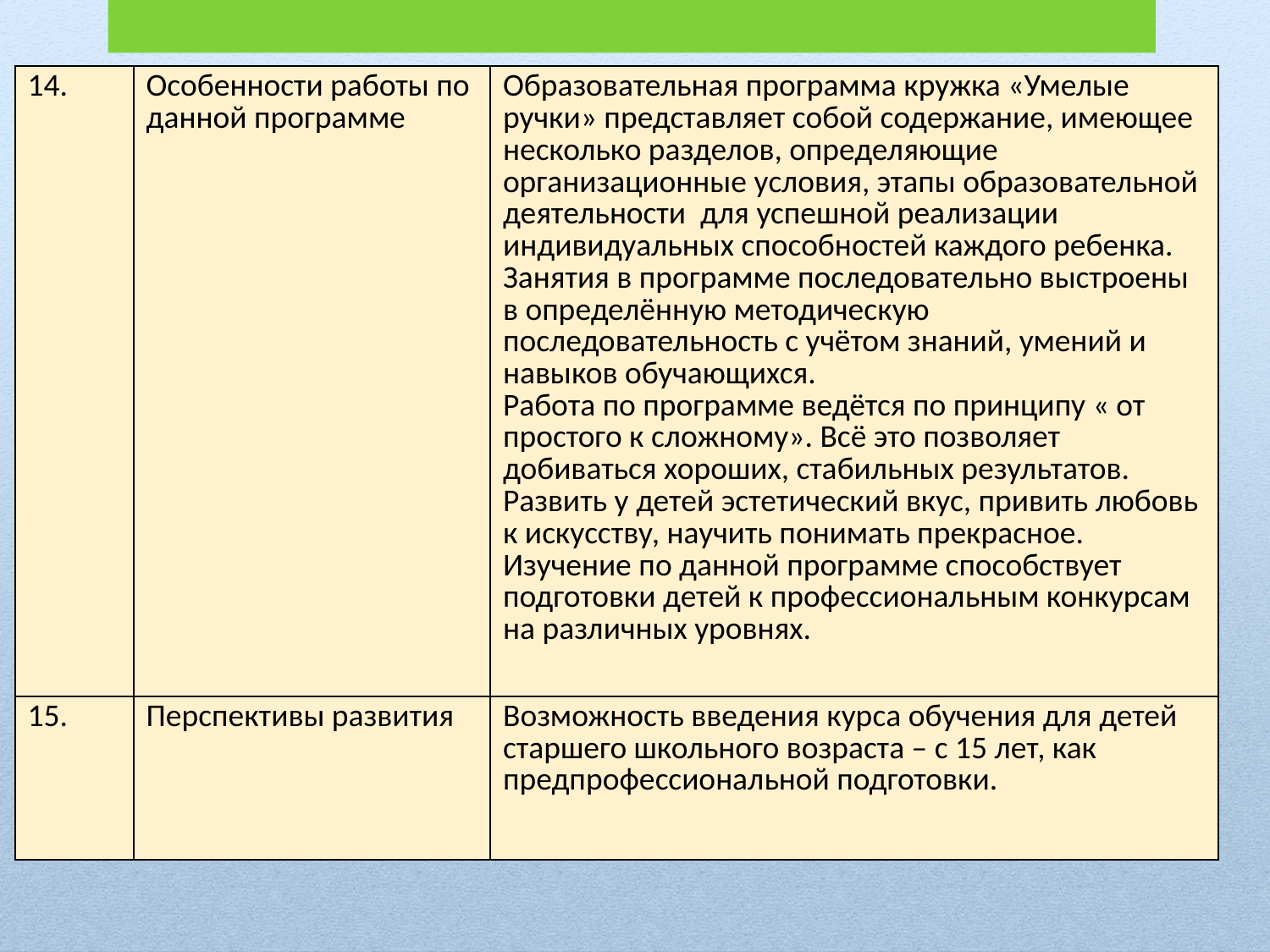

| 14. | Особенности работы по данной программе | Образовательная программа кружка «Умелые ручки» представляет собой содержание, имеющее несколько разделов, определяющие организационные условия, этапы образовательной деятельности для успешной реализации индивидуальных способностей каждого ребенка. Занятия в программе последовательно выстроены в определённую методическую последовательность с учётом знаний, умений и навыков обучающихся. Работа по программе ведётся по принципу « от простого к сложному». Всё это позволяет добиваться хороших, стабильных результатов. Развить у детей эстетический вкус, привить любовь к искусству, научить понимать прекрасное. Изучение по данной программе способствует подготовки детей к профессиональным конкурсам на различных уровнях. |
| --- | --- | --- |
| 15. | Перспективы развития | Возможность введения курса обучения для детей старшего школьного возраста – с 15 лет, как предпрофессиональной подготовки. |